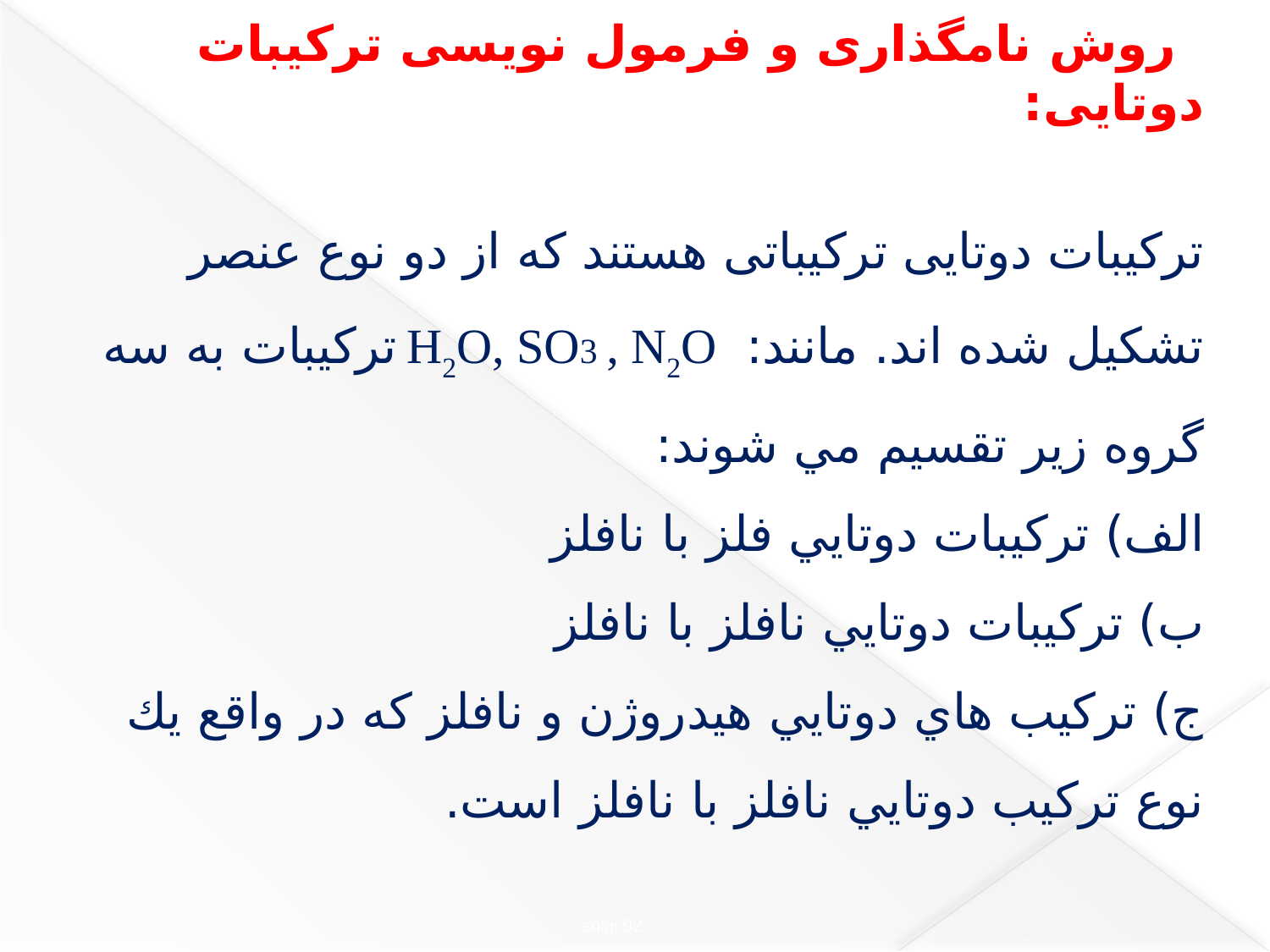

روش نامگذاری و فرمول نویسی ترکیبات دوتایی:

ترکیبات دوتایی ترکیباتی هستند که از دو نوع عنصر تشکیل شده اند. مانند:  H2O, SO3 , N2O تركيبات به سه گروه زير تقسيم مي شوند:
الف) تركيبات دوتايي فلز با نافلز
ب) تركيبات دوتايي نافلز با نافلز
ج) تركيب هاي دوتايي هيدروژن و نافلز كه در واقع يك نوع تركيب دوتايي نافلز با نافلز است.
solgi 92